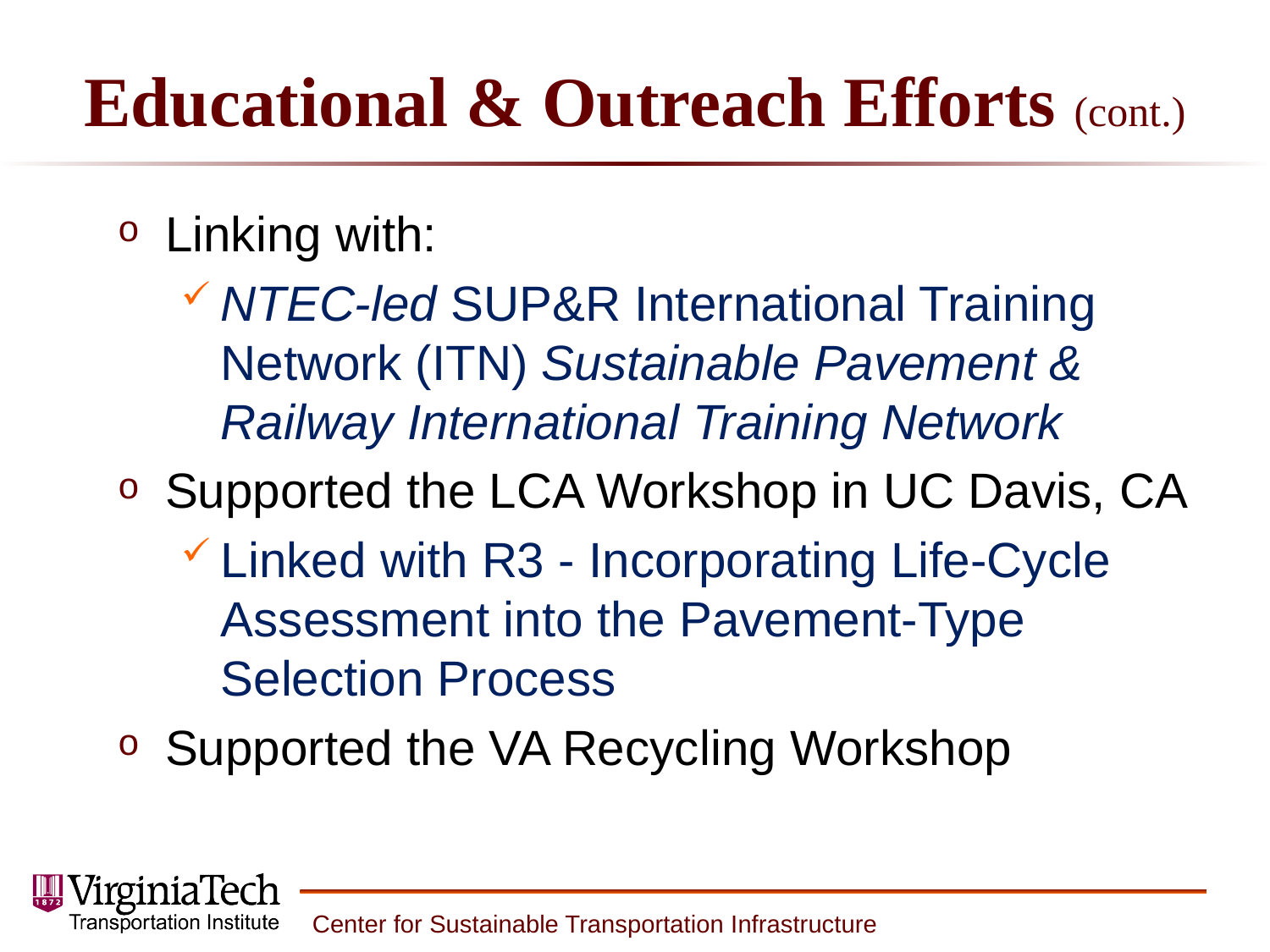

# Educational & Outreach Efforts (cont.)
Linking with:
NTEC-led SUP&R International Training Network (ITN) Sustainable Pavement & Railway International Training Network
Supported the LCA Workshop in UC Davis, CA
Linked with R3 - Incorporating Life-Cycle Assessment into the Pavement-Type Selection Process
Supported the VA Recycling Workshop